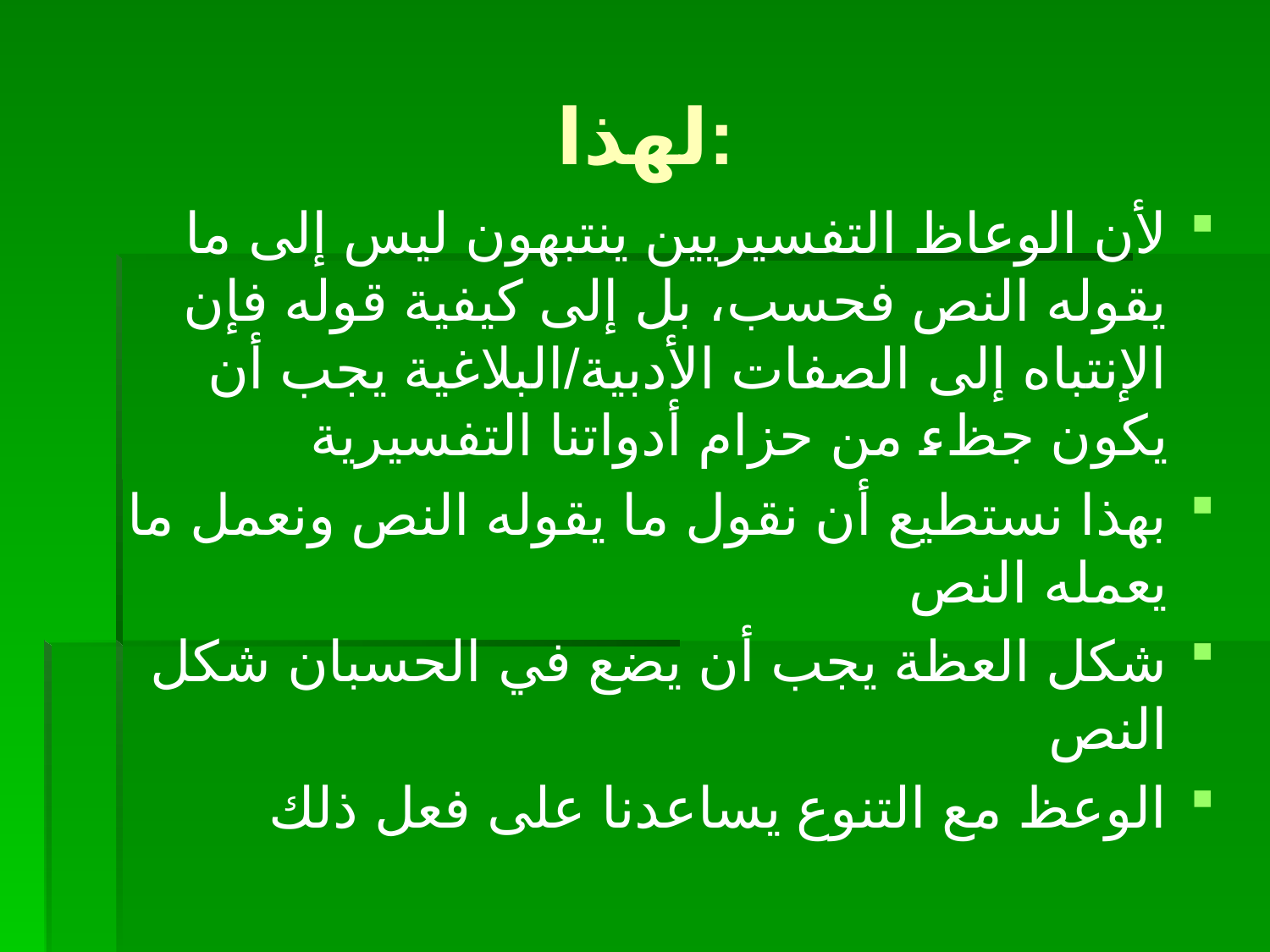

# لهذا:
لأن الوعاظ التفسيريين ينتبهون ليس إلى ما يقوله النص فحسب، بل إلى كيفية قوله فإن الإنتباه إلى الصفات الأدبية/البلاغية يجب أن يكون جظء من حزام أدواتنا التفسيرية
بهذا نستطيع أن نقول ما يقوله النص ونعمل ما يعمله النص
شكل العظة يجب أن يضع في الحسبان شكل النص
الوعظ مع التنوع يساعدنا على فعل ذلك